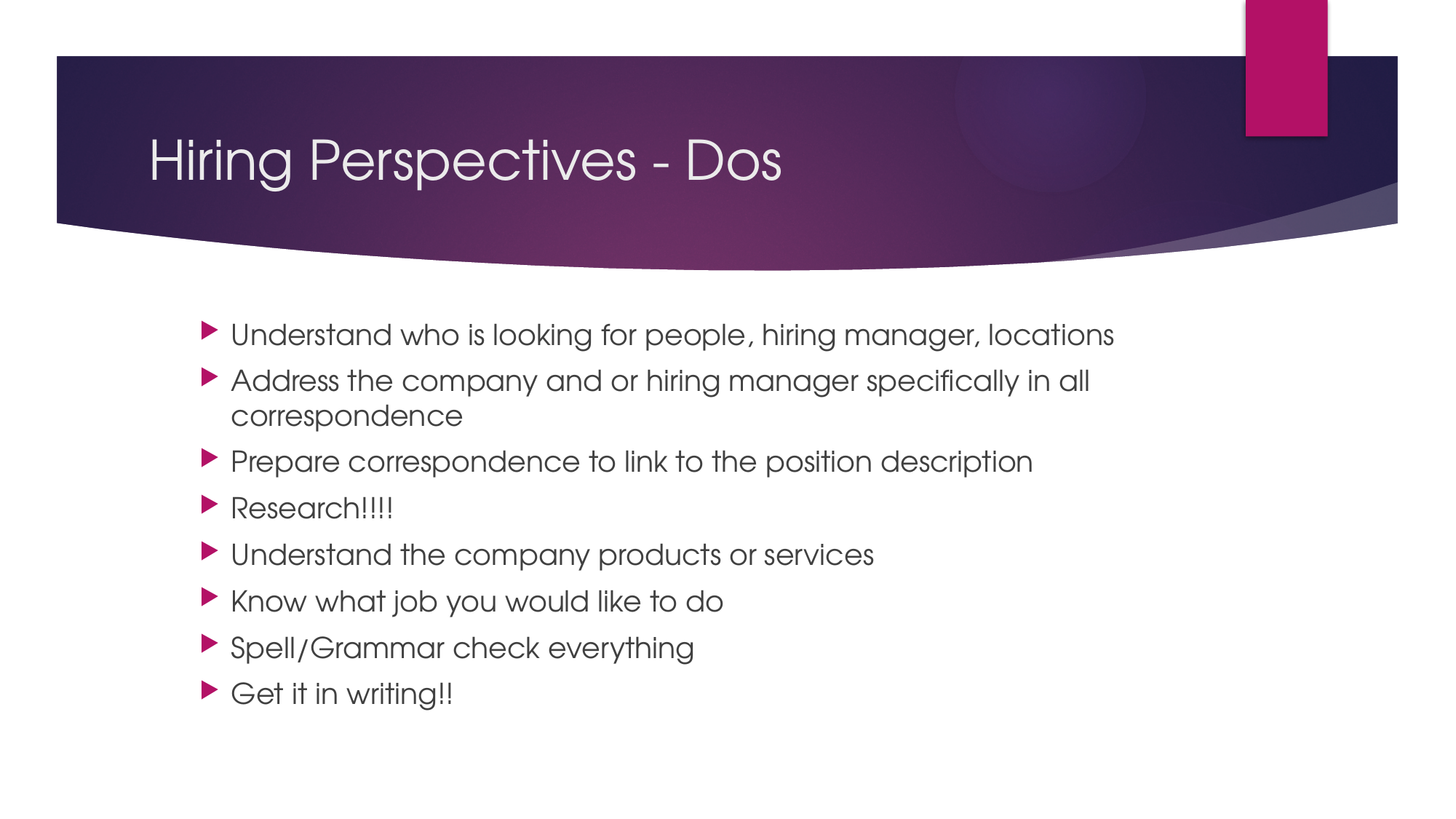

# Hiring Perspectives - Dos
Understand who is looking for people, hiring manager, locations
Address the company and or hiring manager specifically in all correspondence
Prepare correspondence to link to the position description
Research!!!!
Understand the company products or services
Know what job you would like to do
Spell/Grammar check everything
Get it in writing!!